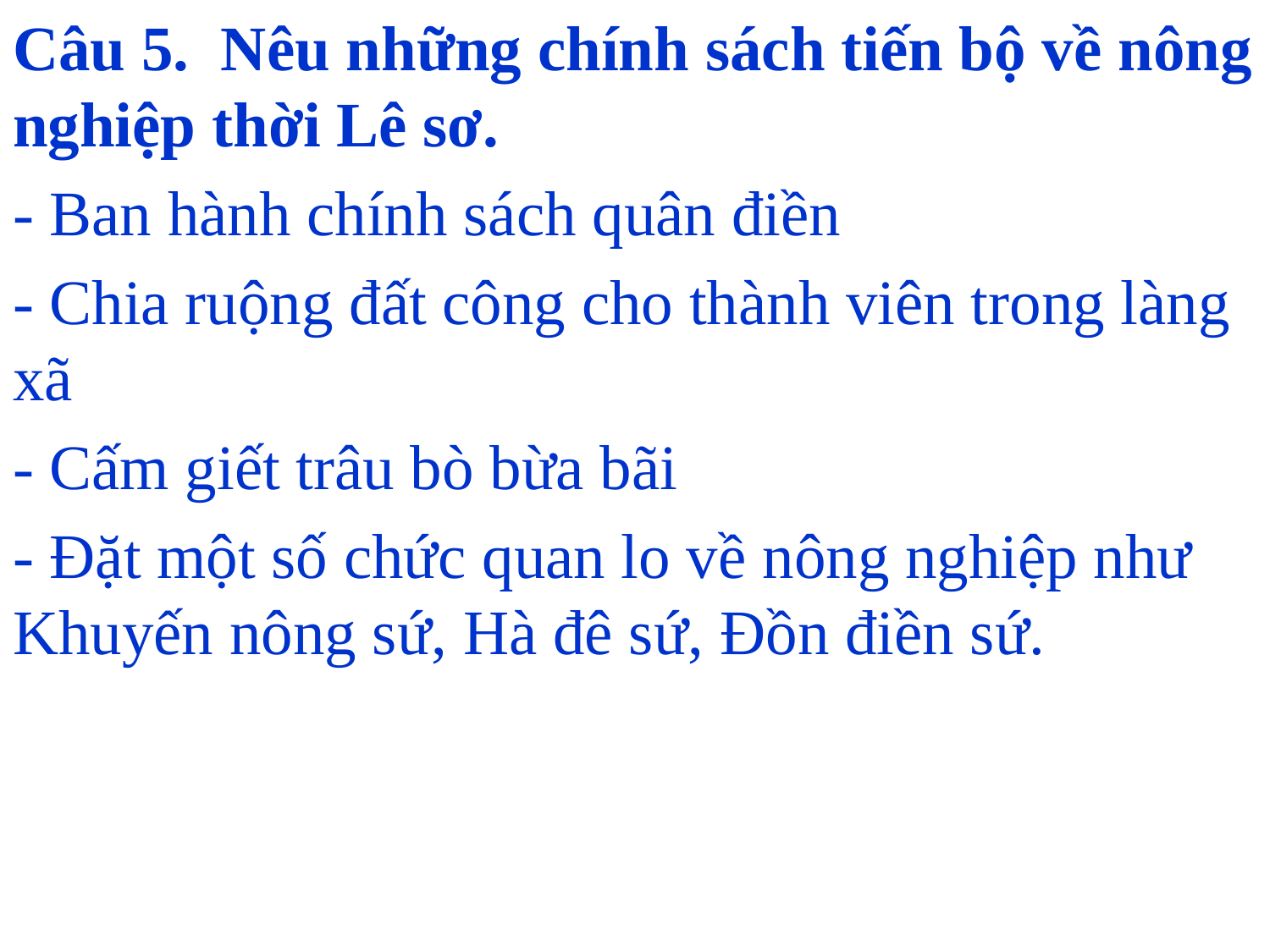

Câu 5.  Nêu những chính sách tiến bộ về nông nghiệp thời Lê sơ.
- Ban hành chính sách quân điền
- Chia ruộng đất công cho thành viên trong làng xã
- Cấm giết trâu bò bừa bãi
- Đặt một số chức quan lo về nông nghiệp như Khuyến nông sứ, Hà đê sứ, Đồn điền sứ.